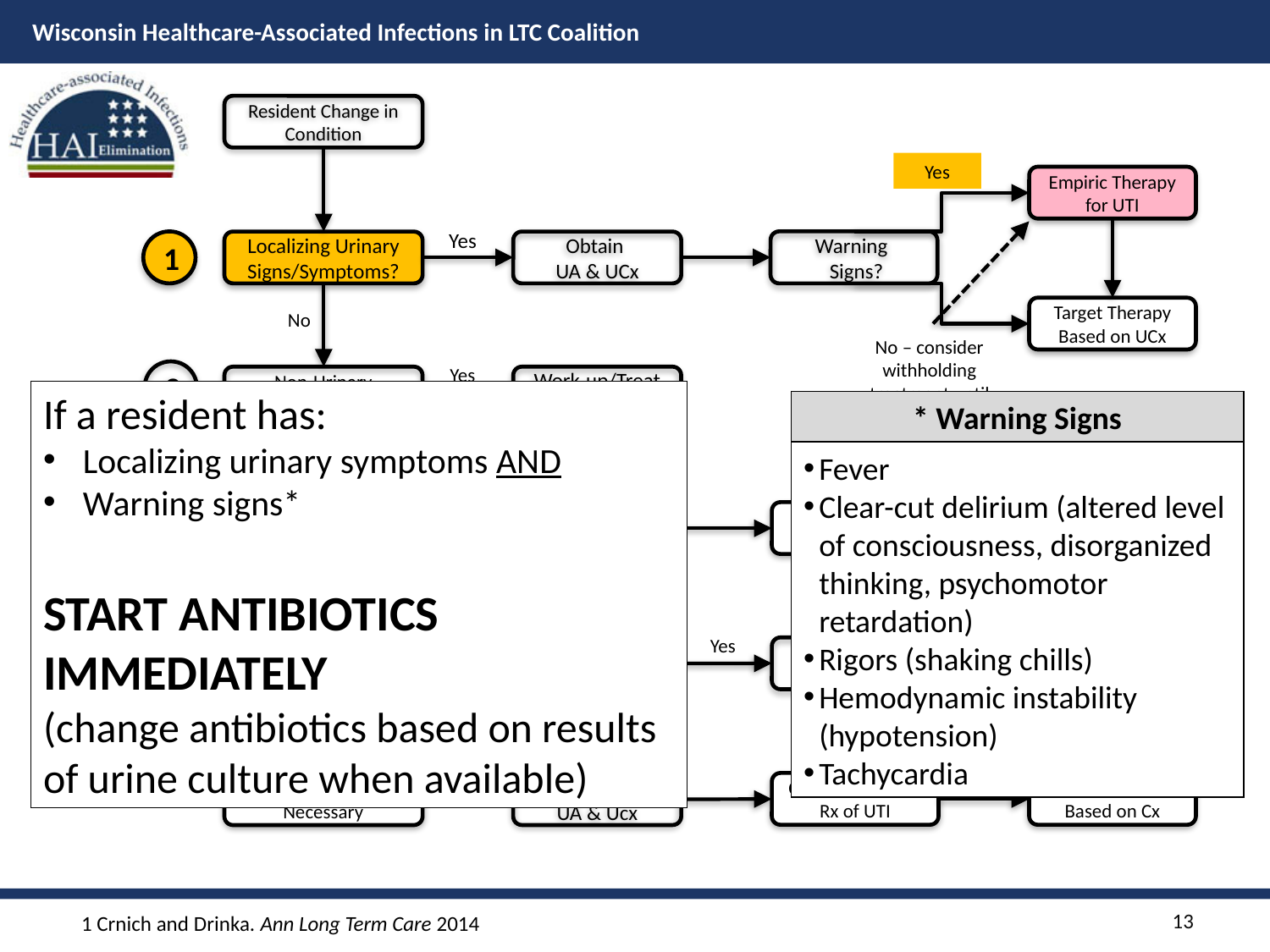

Resident Change in Condition
Yes
Empiric Therapy for UTI
Yes
Warning
 Signs?
Localizing Urinary Signs/Symptoms?
Obtain
UA & UCx
Target Therapy Based on UCx
No
No – consider withholding treatment until UCx results back
Yes
Non-Urinary Signs/Symptoms?
Work-up/Treat Other Cause
No
Yes
Warning Signs?
Obtain
UA & UCx
Empiric Therapy for UTI
Target Therapy Based on UCx
No
No Change / Worse
Yes
Resident Status after 48h of Observation?
Work-up/Treat Other Cause
Non-Urinary
Signs/Symptoms?
No
Improved
No Antibiotic
Necessary
Consider Empiric Rx of UTI
Target Therapy Based on Cx
Obtain
UA & Ucx
1
2
3
4
If a resident has:
Localizing urinary symptoms AND
Warning signs*

START ANTIBIOTICS IMMEDIATELY
(change antibiotics based on results of urine culture when available)
* Warning Signs
Fever
Clear-cut delirium (altered level of consciousness, disorganized thinking, psychomotor retardation)
Rigors (shaking chills)
Hemodynamic instability (hypotension)
Tachycardia
13
1 Crnich and Drinka. Ann Long Term Care 2014